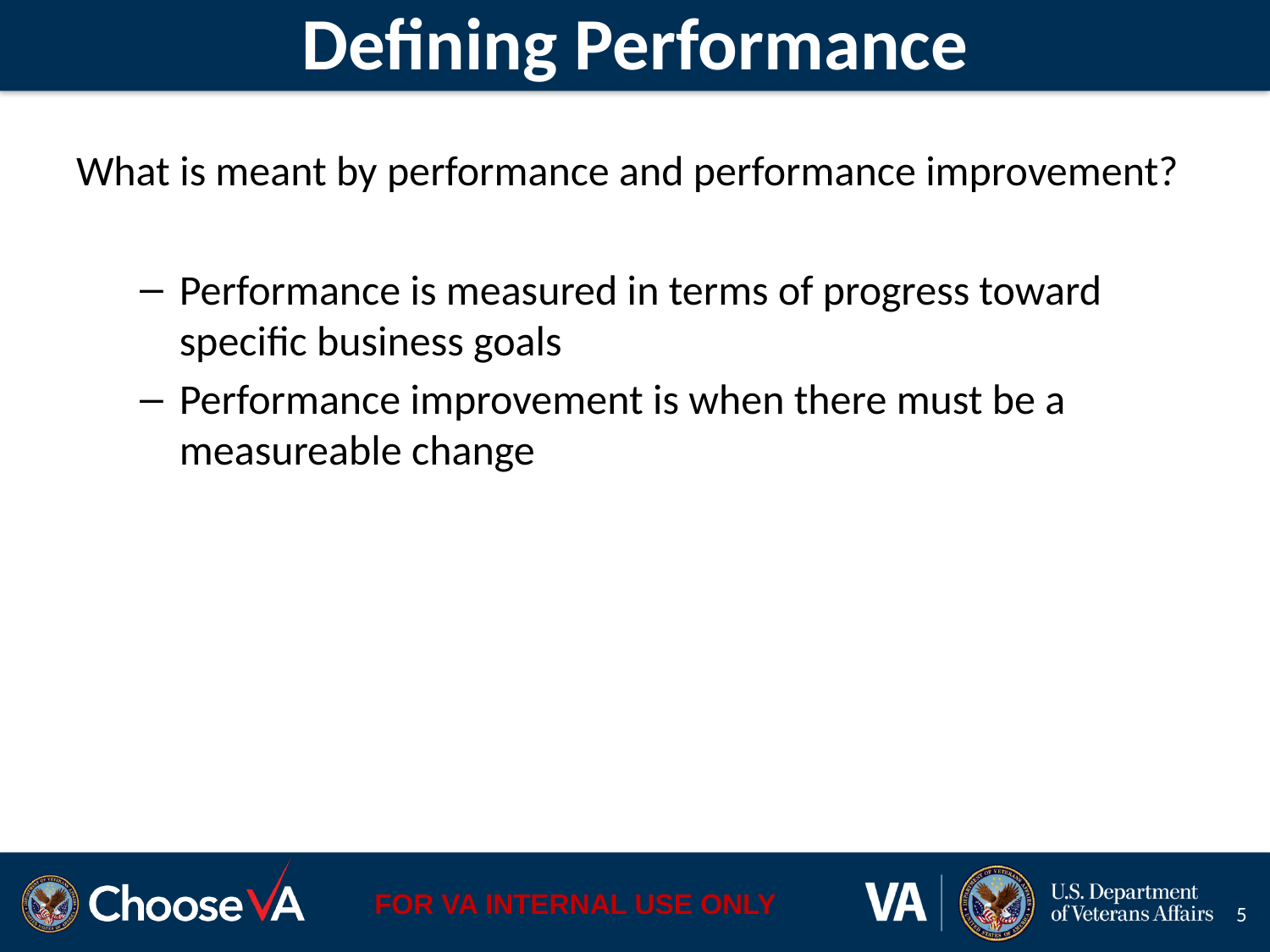

# Defining Performance
What is meant by performance and performance improvement?

Performance is measured in terms of progress toward specific business goals
Performance improvement is when there must be a measureable change

5